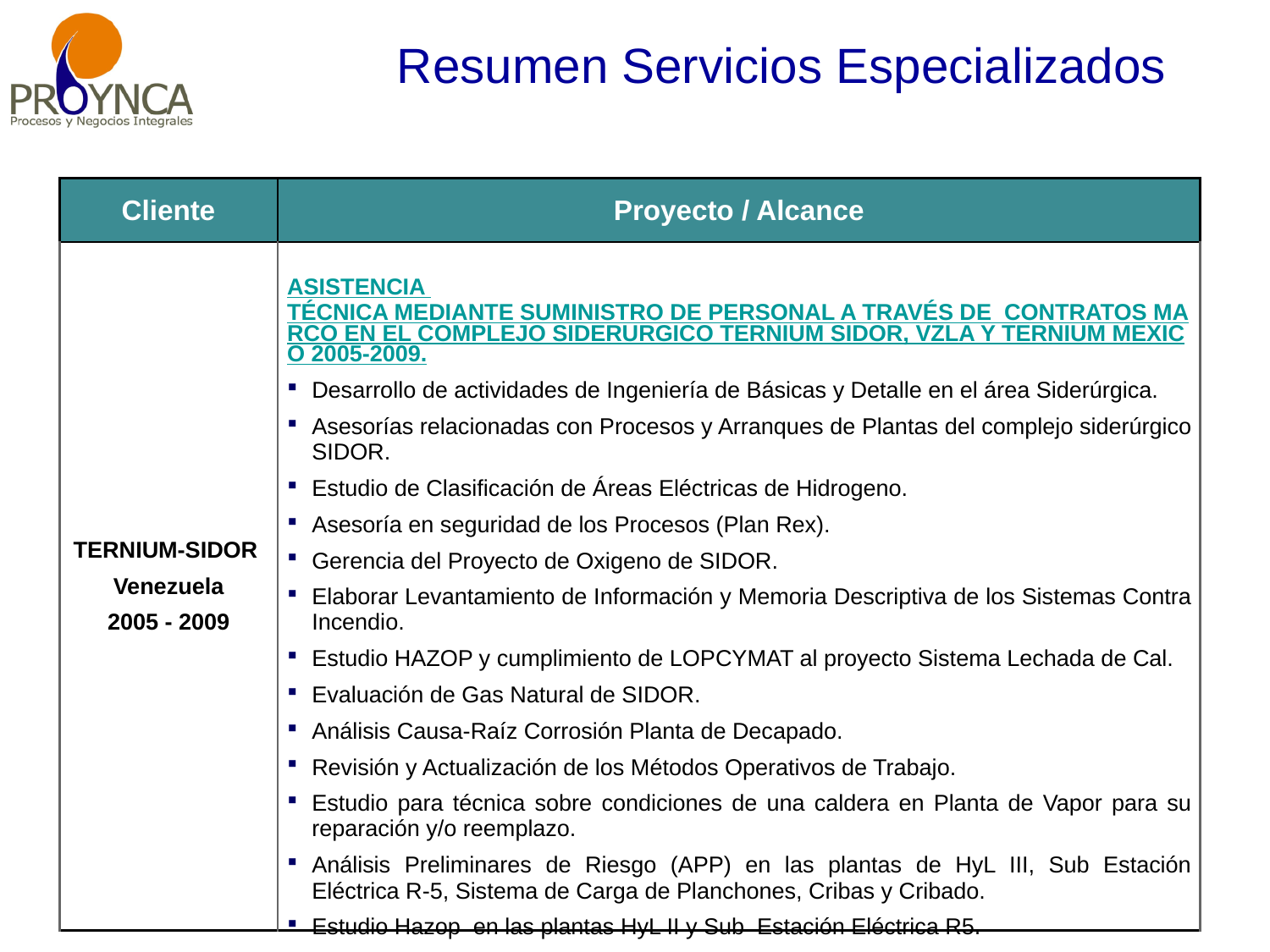

Resumen Servicios Especializados
| Cliente | Proyecto / Alcance |
| --- | --- |
| TERNIUM-SIDOR Venezuela 2005 - 2009 | ASISTENCIA TÉCNICA MEDIANTE SUMINISTRO DE PERSONAL A TRAVÉS DE CONTRATOS MARCO EN EL COMPLEJO SIDERURGICO TERNIUM SIDOR, VZLA Y TERNIUM MEXICO 2005-2009. Desarrollo de actividades de Ingeniería de Básicas y Detalle en el área Siderúrgica. Asesorías relacionadas con Procesos y Arranques de Plantas del complejo siderúrgico SIDOR. Estudio de Clasificación de Áreas Eléctricas de Hidrogeno. Asesoría en seguridad de los Procesos (Plan Rex). Gerencia del Proyecto de Oxigeno de SIDOR. Elaborar Levantamiento de Información y Memoria Descriptiva de los Sistemas Contra Incendio. Estudio HAZOP y cumplimiento de LOPCYMAT al proyecto Sistema Lechada de Cal. Evaluación de Gas Natural de SIDOR. Análisis Causa-Raíz Corrosión Planta de Decapado. Revisión y Actualización de los Métodos Operativos de Trabajo. Estudio para técnica sobre condiciones de una caldera en Planta de Vapor para su reparación y/o reemplazo. Análisis Preliminares de Riesgo (APP) en las plantas de HyL III, Sub Estación Eléctrica R-5, Sistema de Carga de Planchones, Cribas y Cribado. Estudio Hazop en las plantas HyL II y Sub Estación Eléctrica R5. |